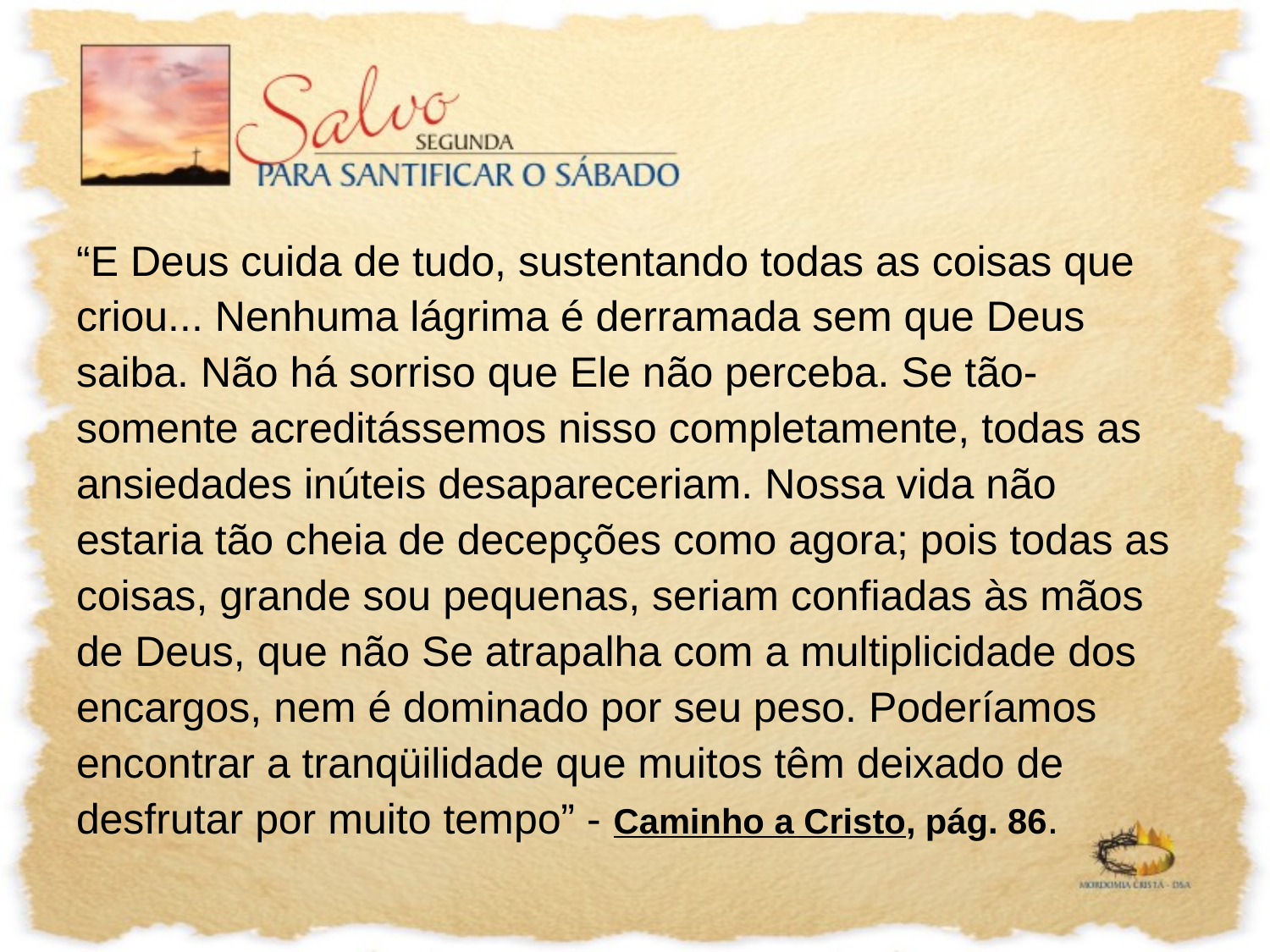

“E Deus cuida de tudo, sustentando todas as coisas que criou... Nenhuma lágrima é derramada sem que Deus saiba. Não há sorriso que Ele não perceba. Se tão-somente acreditássemos nisso completamente, todas as ansiedades inúteis desapareceriam. Nossa vida não estaria tão cheia de decepções como agora; pois todas as coisas, grande sou pequenas, seriam confiadas às mãos de Deus, que não Se atrapalha com a multiplicidade dos encargos, nem é dominado por seu peso. Poderíamos encontrar a tranqüilidade que muitos têm deixado de desfrutar por muito tempo” - Caminho a Cristo, pág. 86.